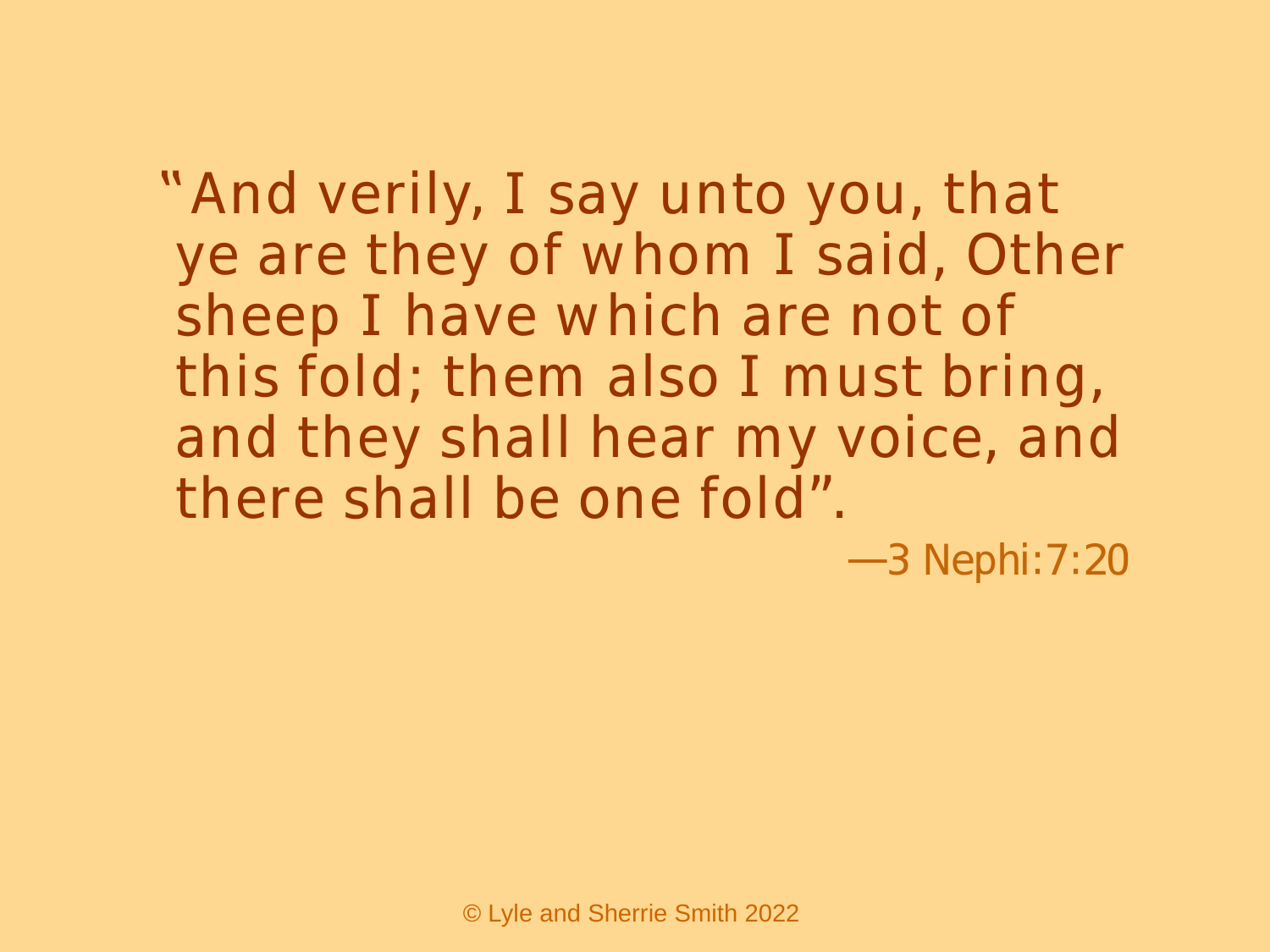

“And verily, I say unto you, that ye are they of whom I said, Other sheep I have which are not of this fold; them also I must bring, and they shall hear my voice, and there shall be one fold”.
—3 Nephi:7:20
 © Lyle and Sherrie Smith 2022